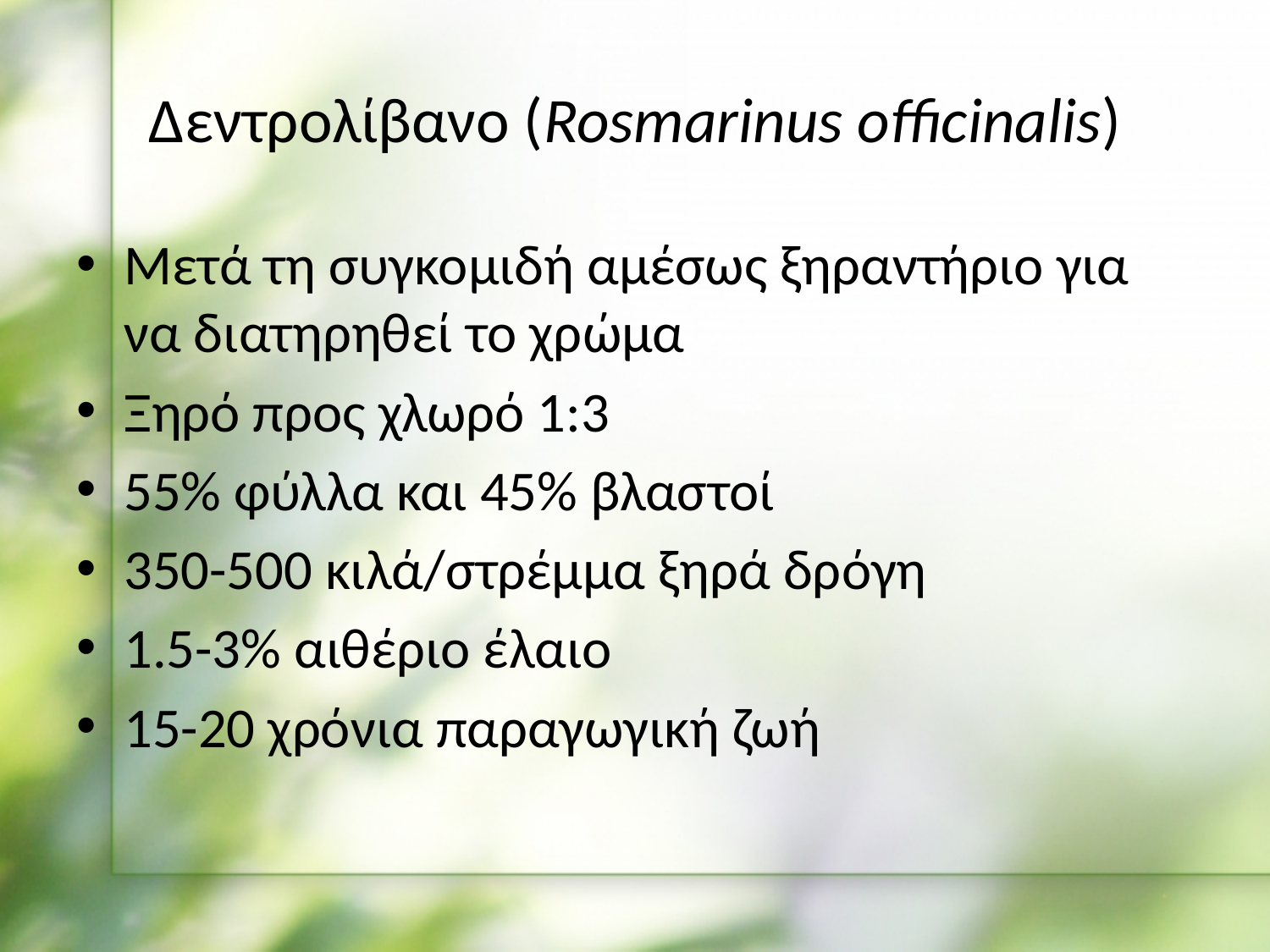

# Δεντρολίβανο (Rosmarinus officinalis)
Μετά τη συγκομιδή αμέσως ξηραντήριο για να διατηρηθεί το χρώμα
Ξηρό προς χλωρό 1:3
55% φύλλα και 45% βλαστοί
350-500 κιλά/στρέμμα ξηρά δρόγη
1.5-3% αιθέριο έλαιο
15-20 χρόνια παραγωγική ζωή